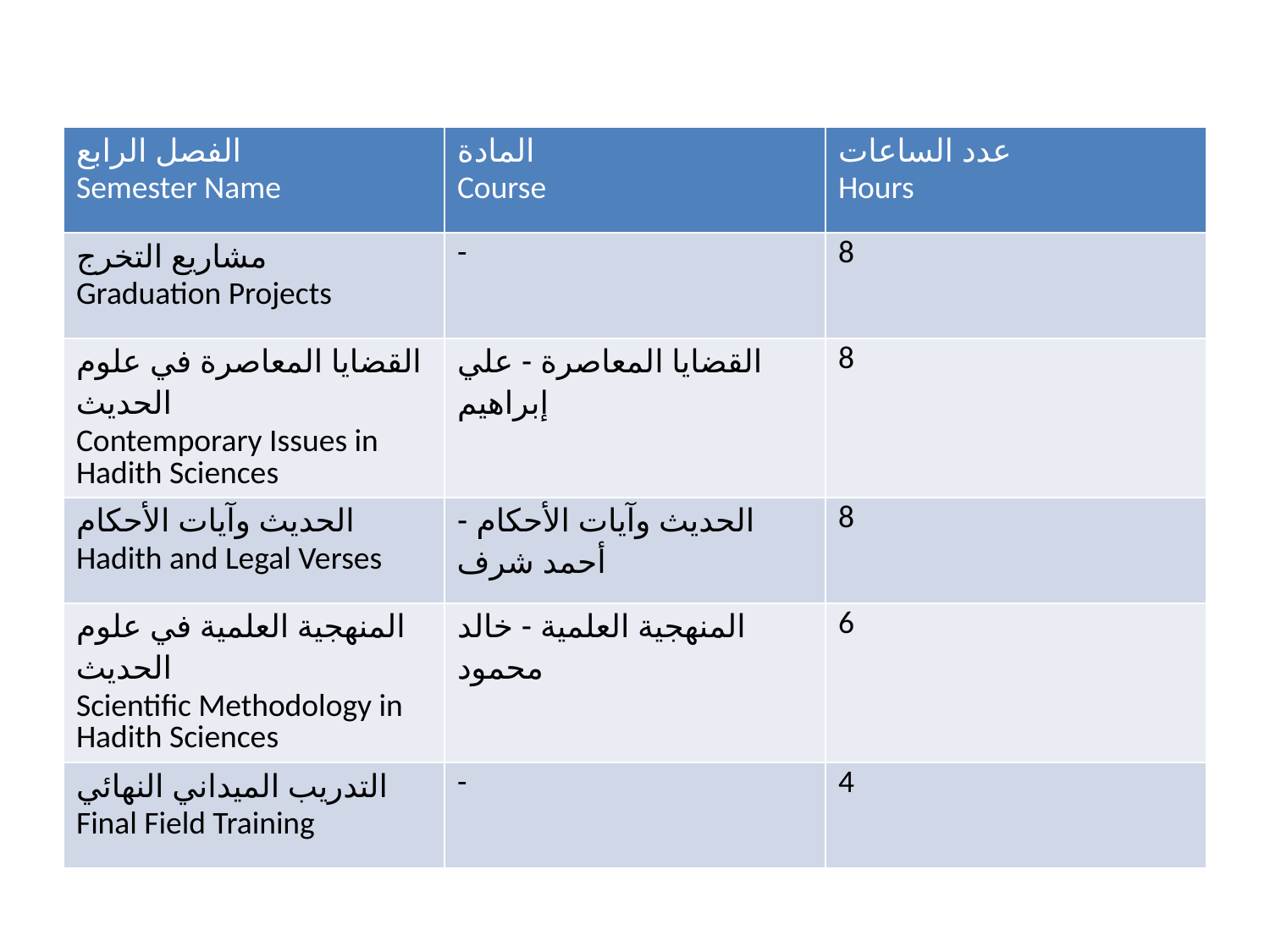

| الفصل الرابع Semester Name | المادة Course | عدد الساعات Hours |
| --- | --- | --- |
| مشاريع التخرج Graduation Projects | - | 8 |
| القضايا المعاصرة في علوم الحديث Contemporary Issues in Hadith Sciences | القضايا المعاصرة - علي إبراهيم | 8 |
| الحديث وآيات الأحكام Hadith and Legal Verses | الحديث وآيات الأحكام - أحمد شرف | 8 |
| المنهجية العلمية في علوم الحديث Scientific Methodology in Hadith Sciences | المنهجية العلمية - خالد محمود | 6 |
| التدريب الميداني النهائي Final Field Training | - | 4 |